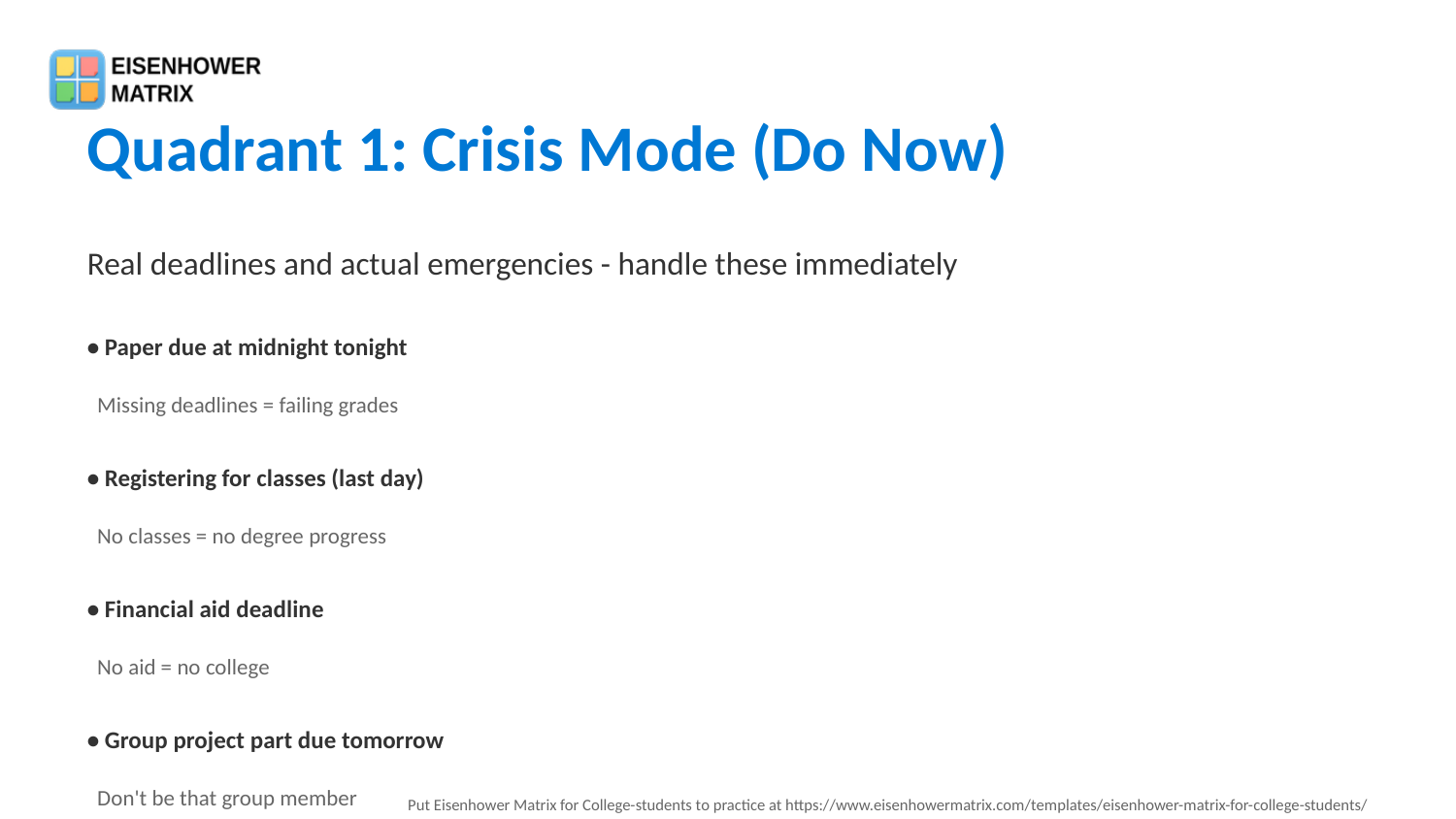

Quadrant 1: Crisis Mode (Do Now)
Real deadlines and actual emergencies - handle these immediately
• Paper due at midnight tonight
  Missing deadlines = failing grades
• Registering for classes (last day)
  No classes = no degree progress
• Financial aid deadline
  No aid = no college
• Group project part due tomorrow
  Don't be that group member